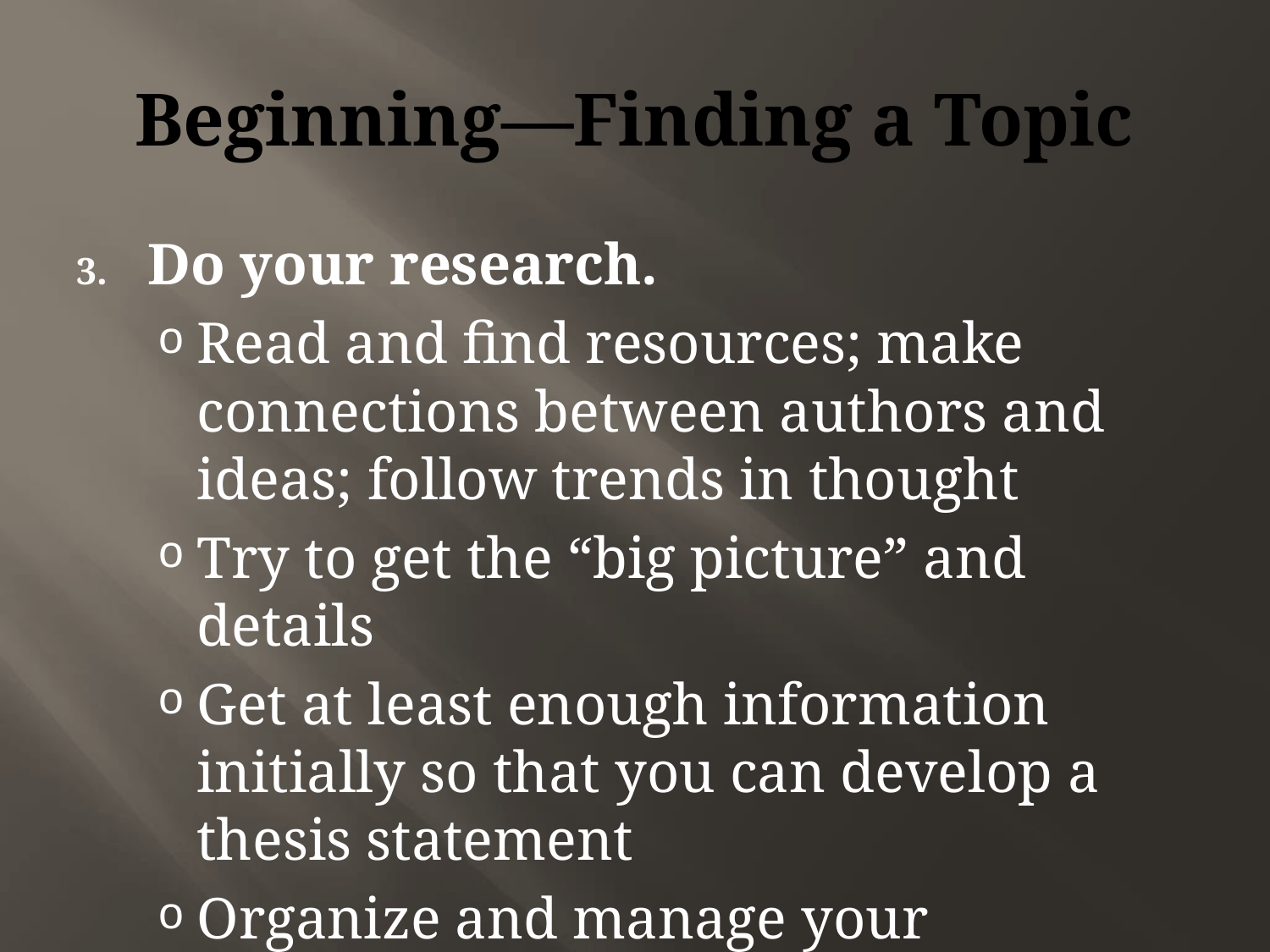

# Beginning—Finding a Topic
Do your research.
Read and find resources; make connections between authors and ideas; follow trends in thought
Try to get the “big picture” and details
Get at least enough information initially so that you can develop a thesis statement
Organize and manage your information